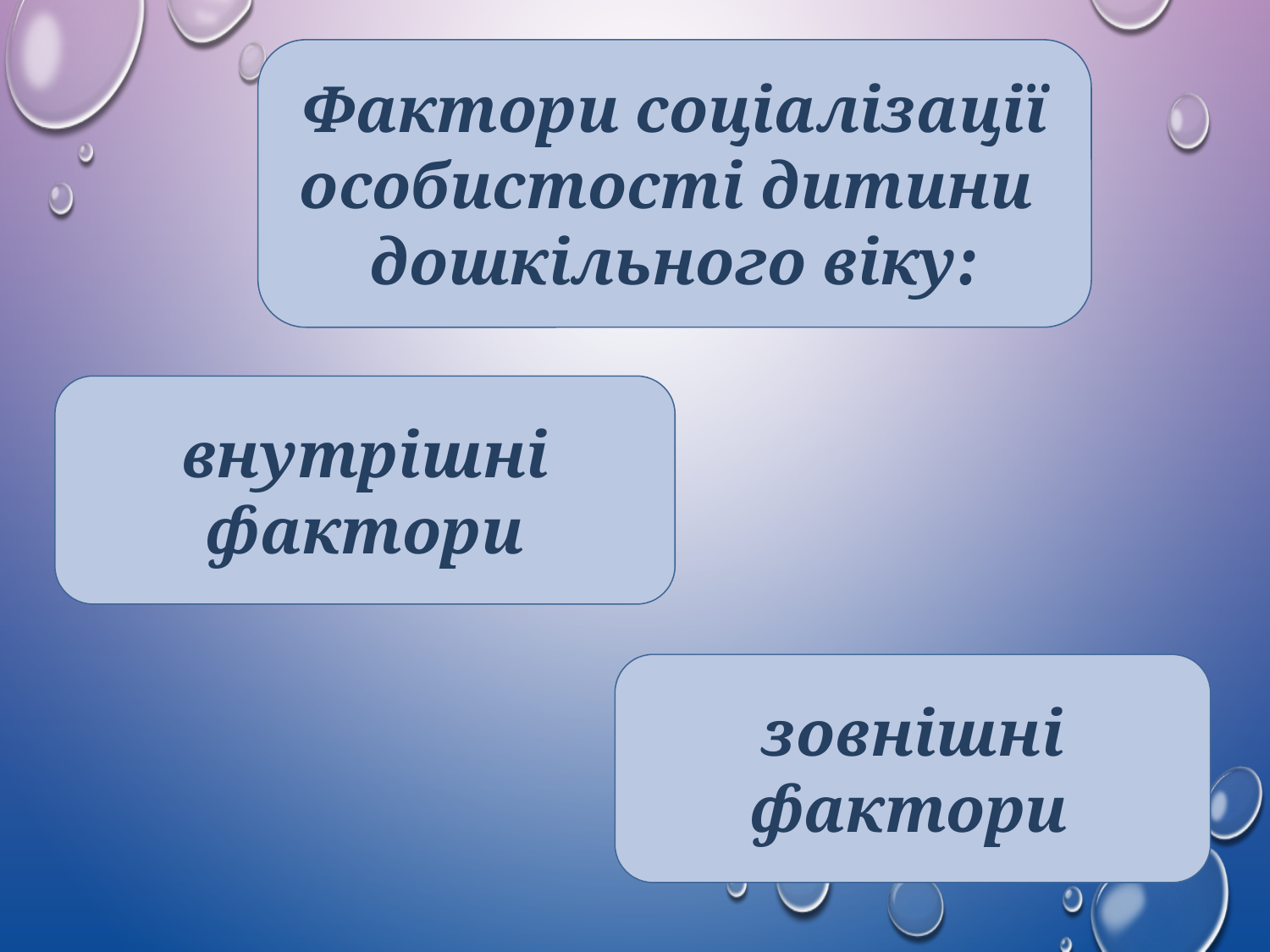

Фактори соціалізації особистості дитини  дошкільного віку:
внутрішні фактори
зовнішні фактори